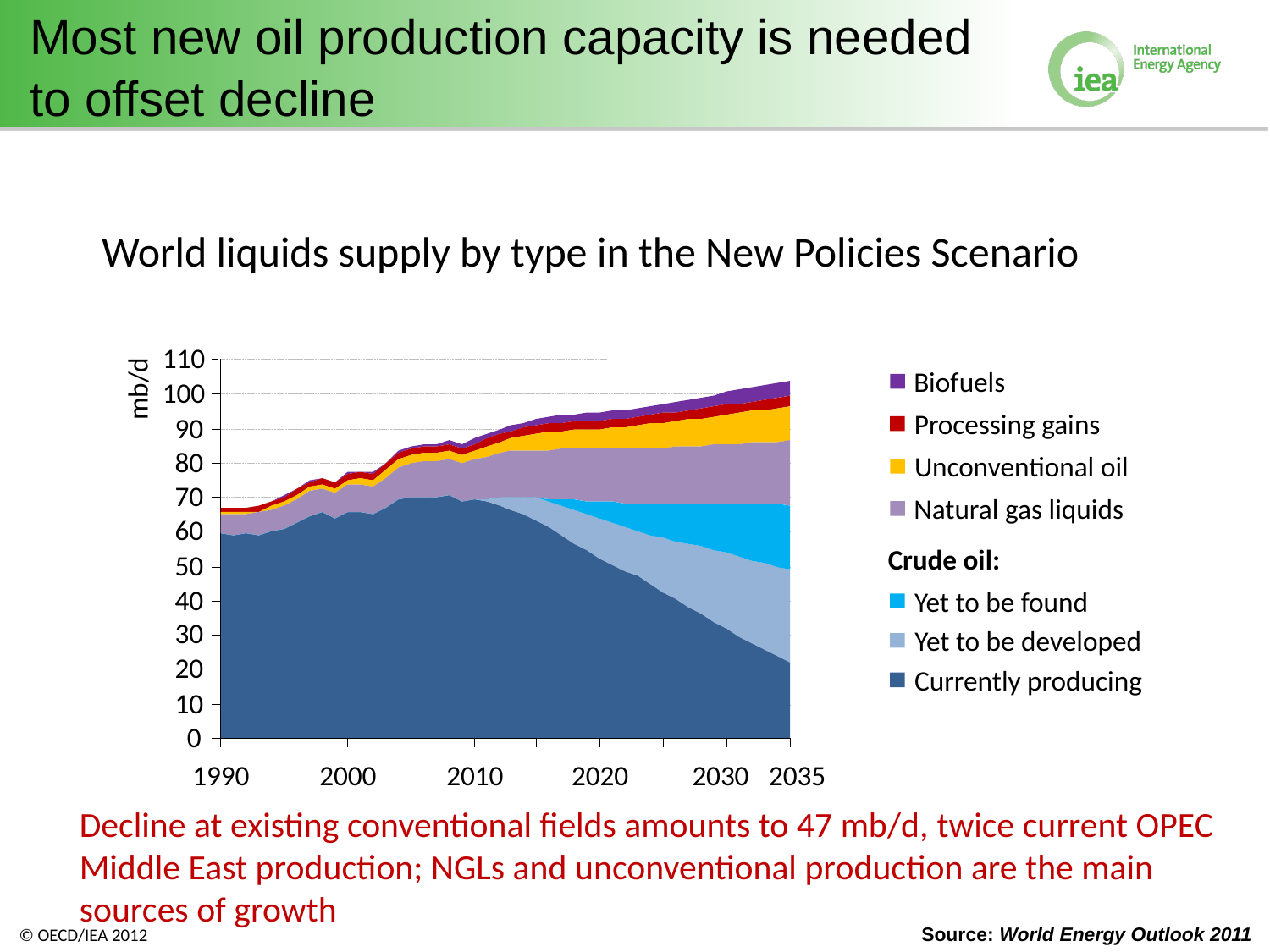

# Most new oil production capacity is needed to offset decline
World liquids supply by type in the New Policies Scenario
110

Biofuels

mb/d
100

Processing gains

Unconventional oil

90

Natural gas liquids

80

70

Yet to be found

Yet to be developed

60

Crude oil:
50

40

30

20
Currently producing

10

0

1990
2000
2010
2020
2030
2035
Decline at existing conventional fields amounts to 47 mb/d, twice current OPEC Middle East production; NGLs and unconventional production are the main sources of growth
Source: World Energy Outlook 2011